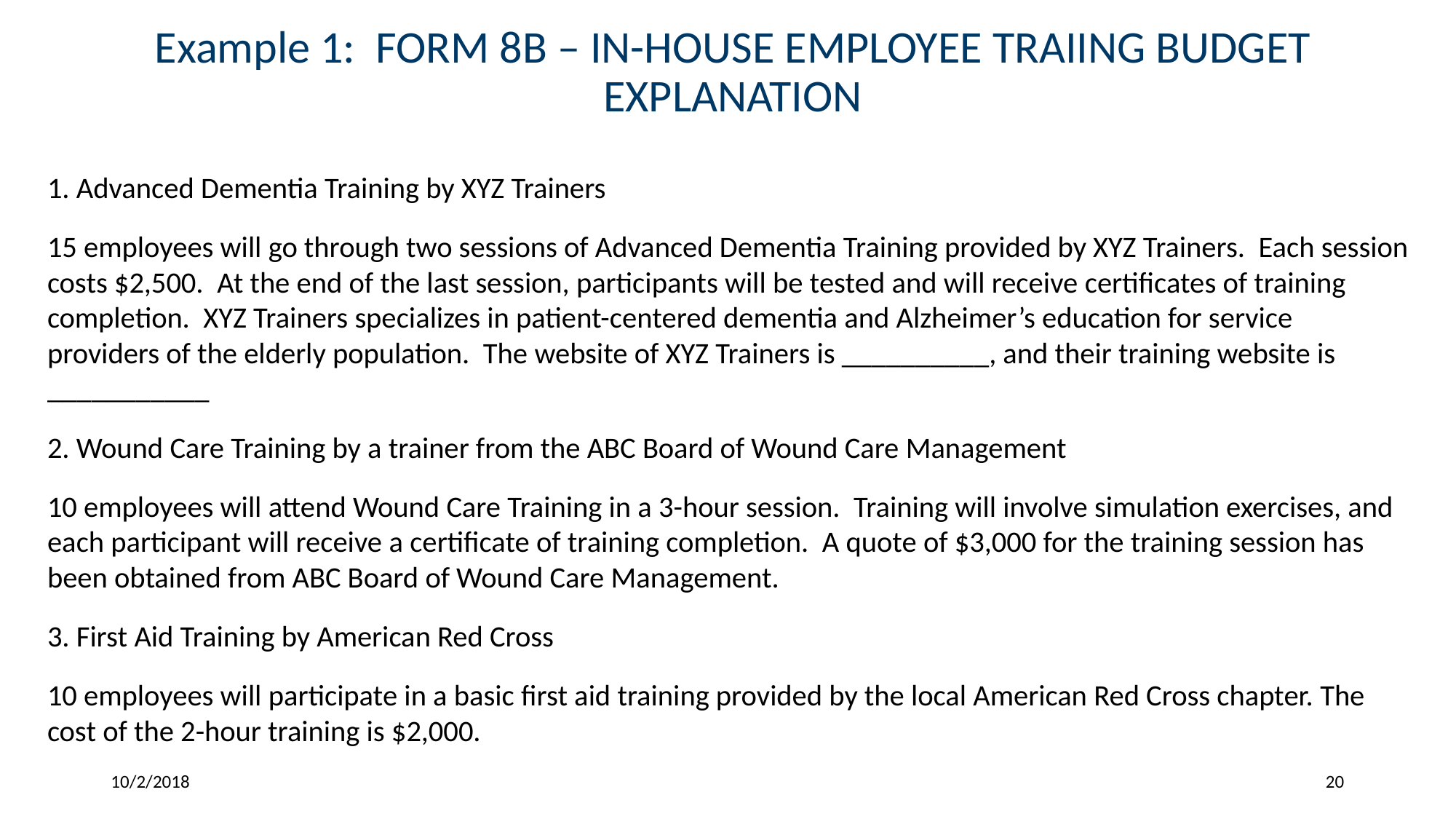

# Example 1:  FORM 8B – IN-HOUSE EMPLOYEE TRAIING BUDGET EXPLANATION
1. Advanced Dementia Training by XYZ Trainers
15 employees will go through two sessions of Advanced Dementia Training provided by XYZ Trainers.  Each session costs $2,500.  At the end of the last session, participants will be tested and will receive certificates of training completion.  XYZ Trainers specializes in patient-centered dementia and Alzheimer’s education for service providers of the elderly population.  The website of XYZ Trainers is __________, and their training website is ___________
2. Wound Care Training by a trainer from the ABC Board of Wound Care Management
10 employees will attend Wound Care Training in a 3-hour session.  Training will involve simulation exercises, and each participant will receive a certificate of training completion.  A quote of $3,000 for the training session has been obtained from ABC Board of Wound Care Management.
3. First Aid Training by American Red Cross
10 employees will participate in a basic first aid training provided by the local American Red Cross chapter. The cost of the 2-hour training is $2,000.
10/2/2018
20